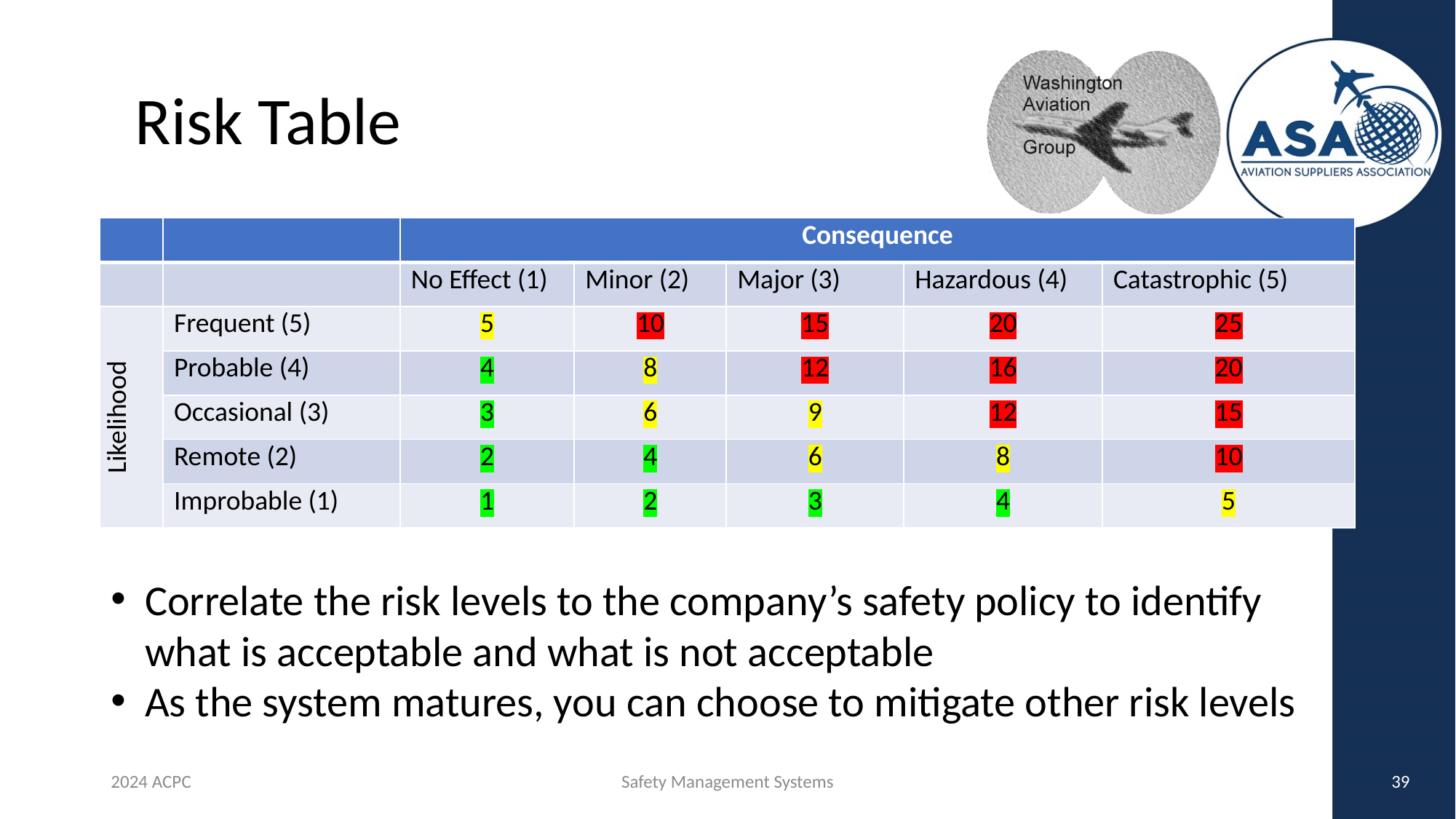

# Risk Table
|  |  | Consequence |  |  |  |  |
| --- | --- | --- | --- | --- | --- | --- |
|  |  | No Effect (1) | Minor (2) | Major (3) | Hazardous (4) | Catastrophic (5) |
| Likelihood | Frequent (5) | 5 | 10 | 15 | 20 | 25 |
|  | Probable (4) | 4 | 8 | 12 | 16 | 20 |
|  | Occasional (3) | 3 | 6 | 9 | 12 | 15 |
|  | Remote (2) | 2 | 4 | 6 | 8 | 10 |
|  | Improbable (1) | 1 | 2 | 3 | 4 | 5 |
Correlate the risk levels to the company’s safety policy to identify what is acceptable and what is not acceptable
As the system matures, you can choose to mitigate other risk levels
2024 ACPC
Safety Management Systems
39